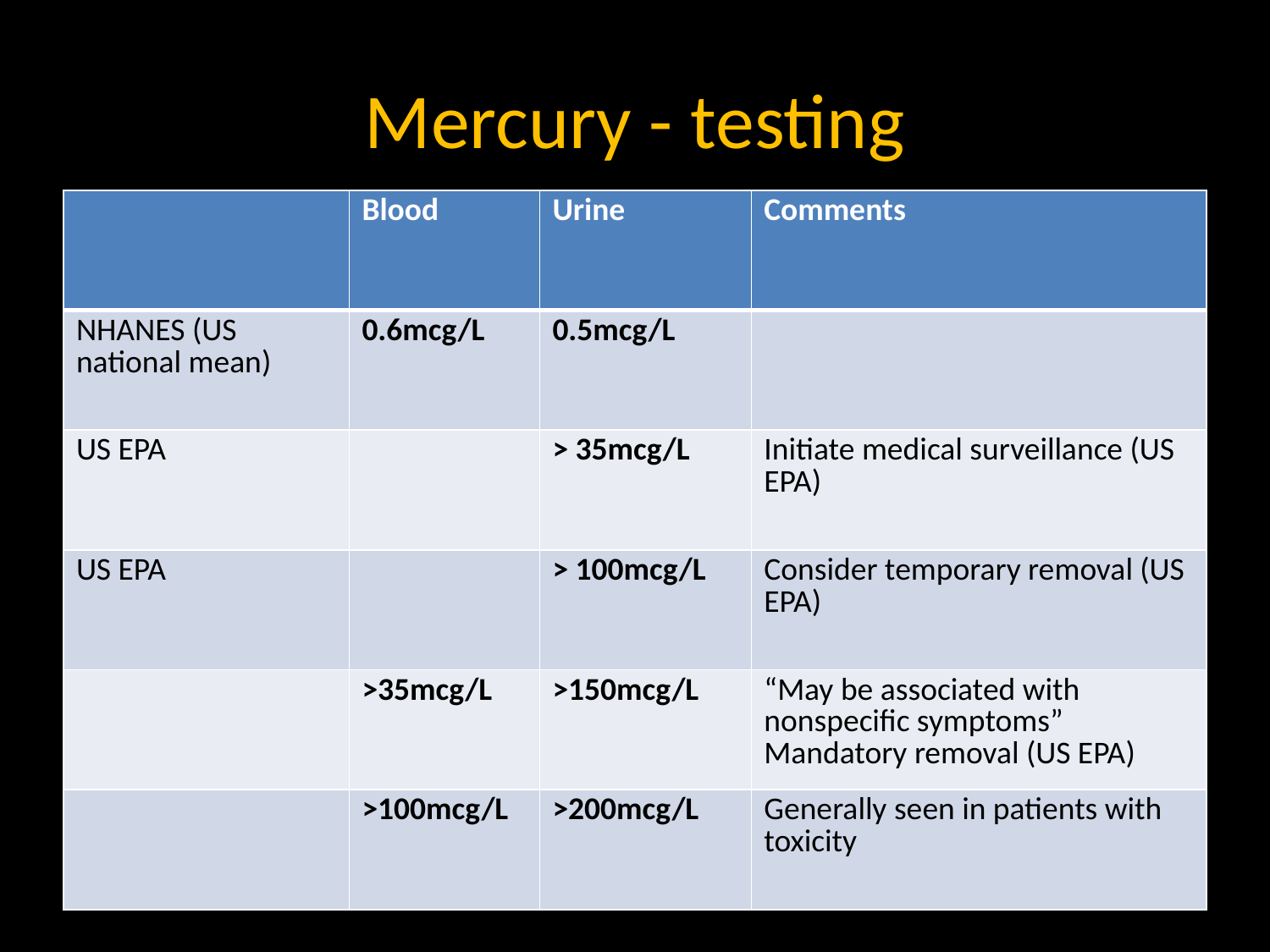

# Mercury - testing
|  | Blood | Urine | Comments |
| --- | --- | --- | --- |
| NHANES (US national mean) | 0.6mcg/L | 0.5mcg/L |  |
| US EPA |  | > 35mcg/L | Initiate medical surveillance (US EPA) |
| US EPA |  | > 100mcg/L | Consider temporary removal (US EPA) |
|  | >35mcg/L | >150mcg/L | “May be associated with nonspecific symptoms” Mandatory removal (US EPA) |
|  | >100mcg/L | >200mcg/L | Generally seen in patients with toxicity |